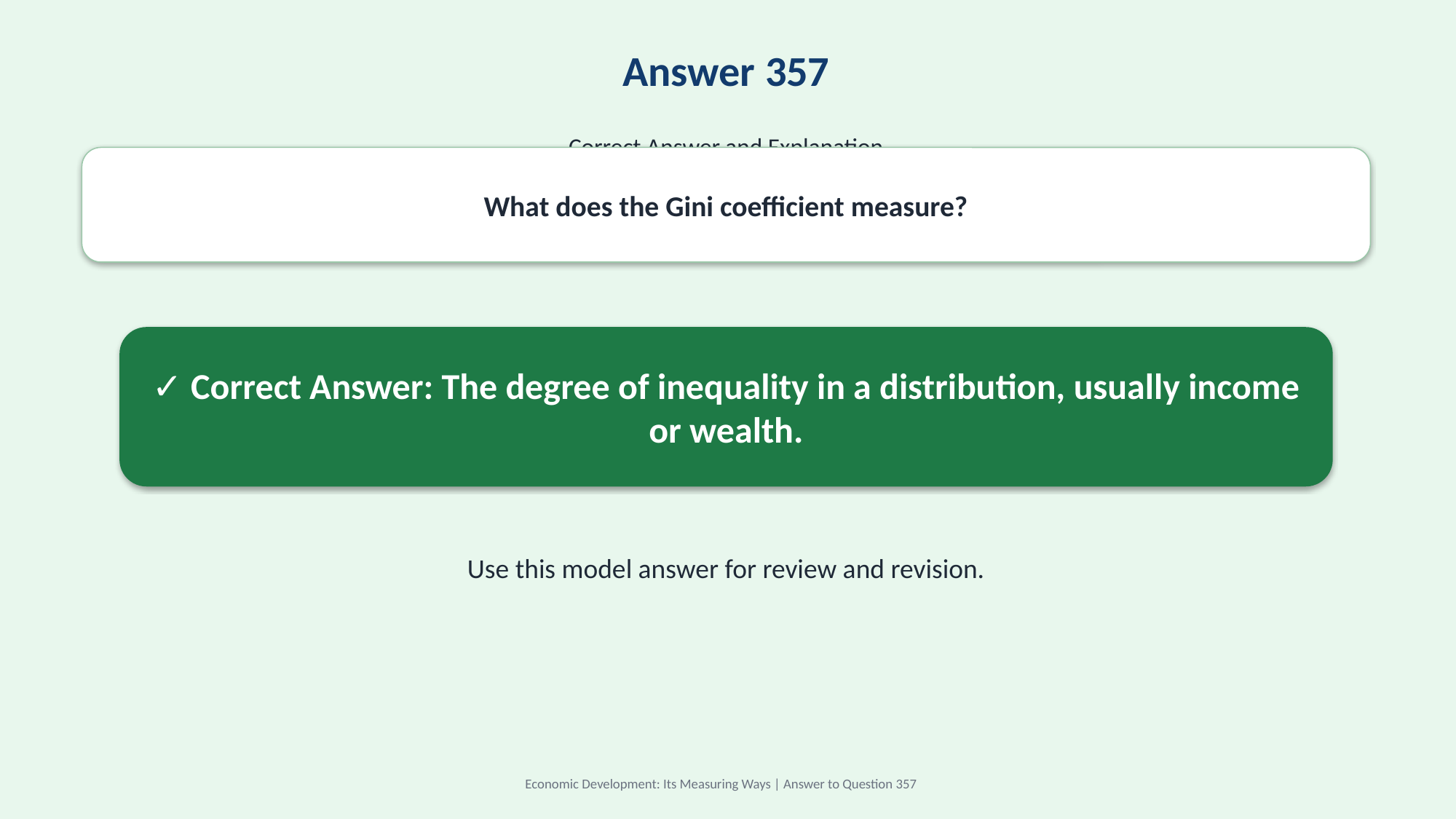

Answer 357
Correct Answer and Explanation
What does the Gini coefficient measure?
✓ Correct Answer: The degree of inequality in a distribution, usually income or wealth.
Use this model answer for review and revision.
Economic Development: Its Measuring Ways | Answer to Question 357